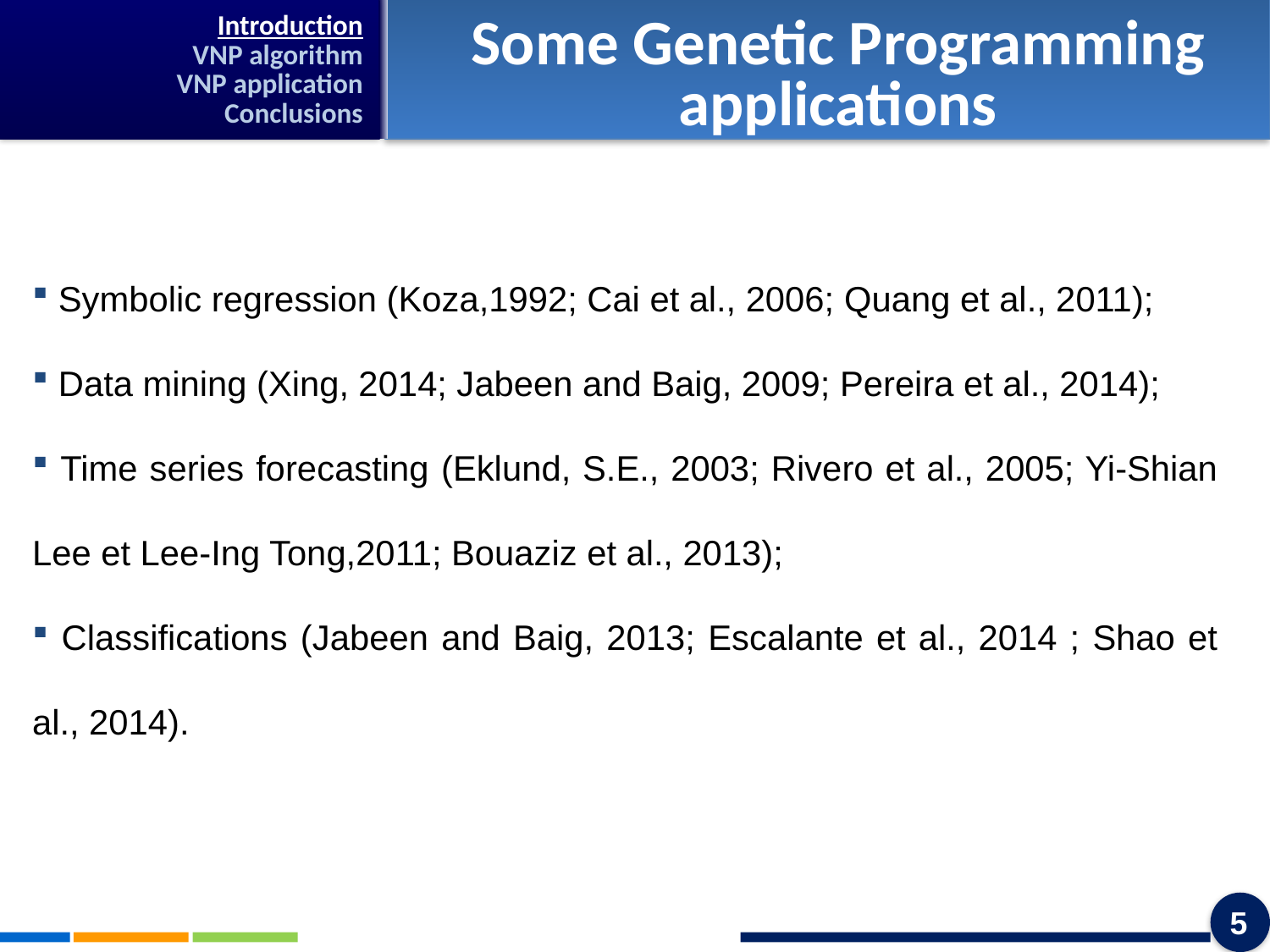

Introduction
VNP algorithm
VNP application
Conclusions
Some Genetic Programming applications

 Symbolic regression (Koza,1992; Cai et al., 2006; Quang et al., 2011);
 Data mining (Xing, 2014; Jabeen and Baig, 2009; Pereira et al., 2014);
 Time series forecasting (Eklund, S.E., 2003; Rivero et al., 2005; Yi-Shian Lee et Lee-Ing Tong,2011; Bouaziz et al., 2013);
 Classifications (Jabeen and Baig, 2013; Escalante et al., 2014 ; Shao et al., 2014).
5

5